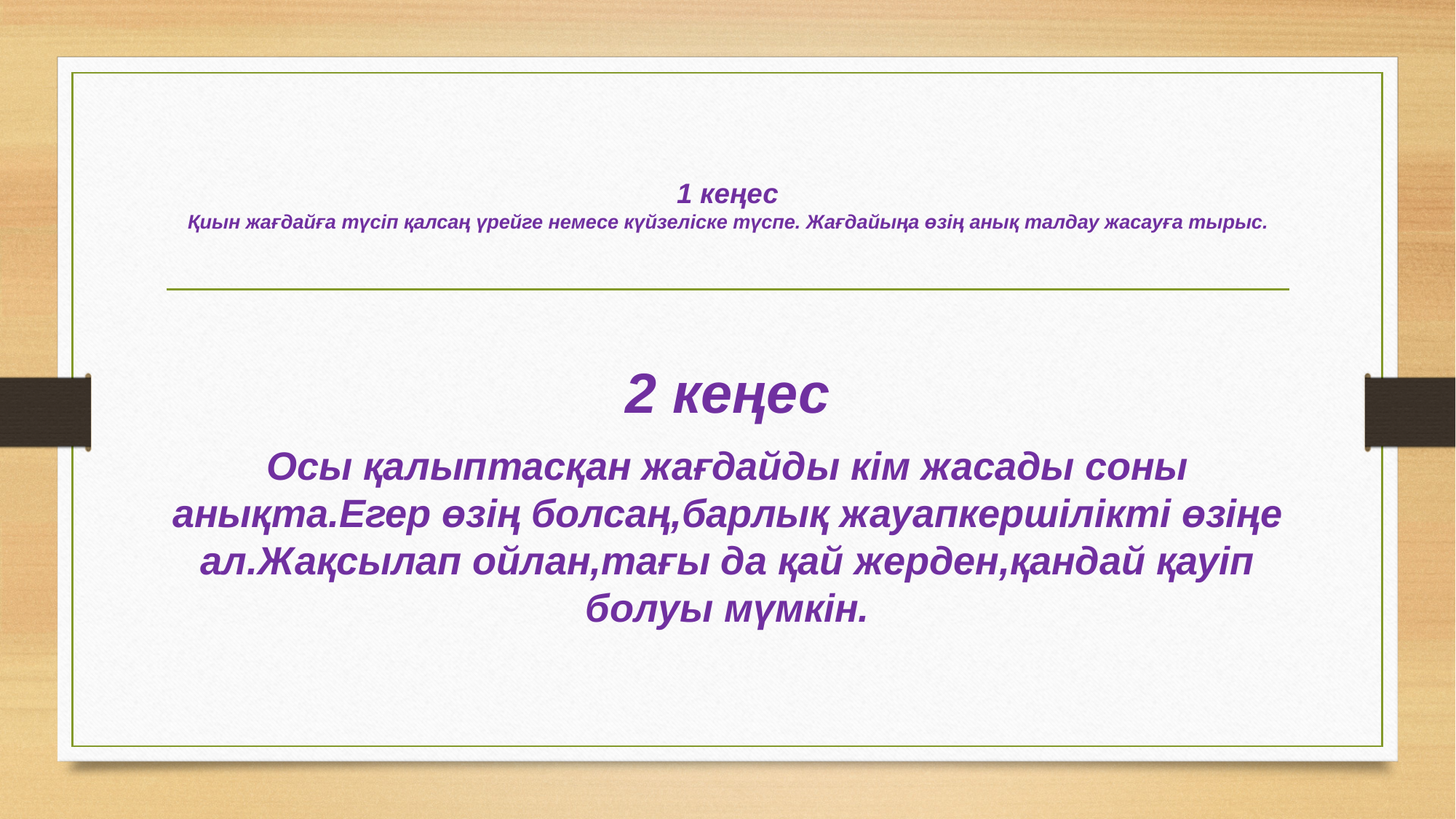

# 1 кеңес Қиын жағдайға түсіп қалсаң үрейге немесе күйзеліске түспе. Жағдайыңа өзің анық талдау жасауға тырыс.
2 кеңес
Осы қалыптасқан жағдайды кім жасады соны анықта.Егер өзің болсаң,барлық жауапкершілікті өзіңе ал.Жақсылап ойлан,тағы да қай жерден,қандай қауіп болуы мүмкін.